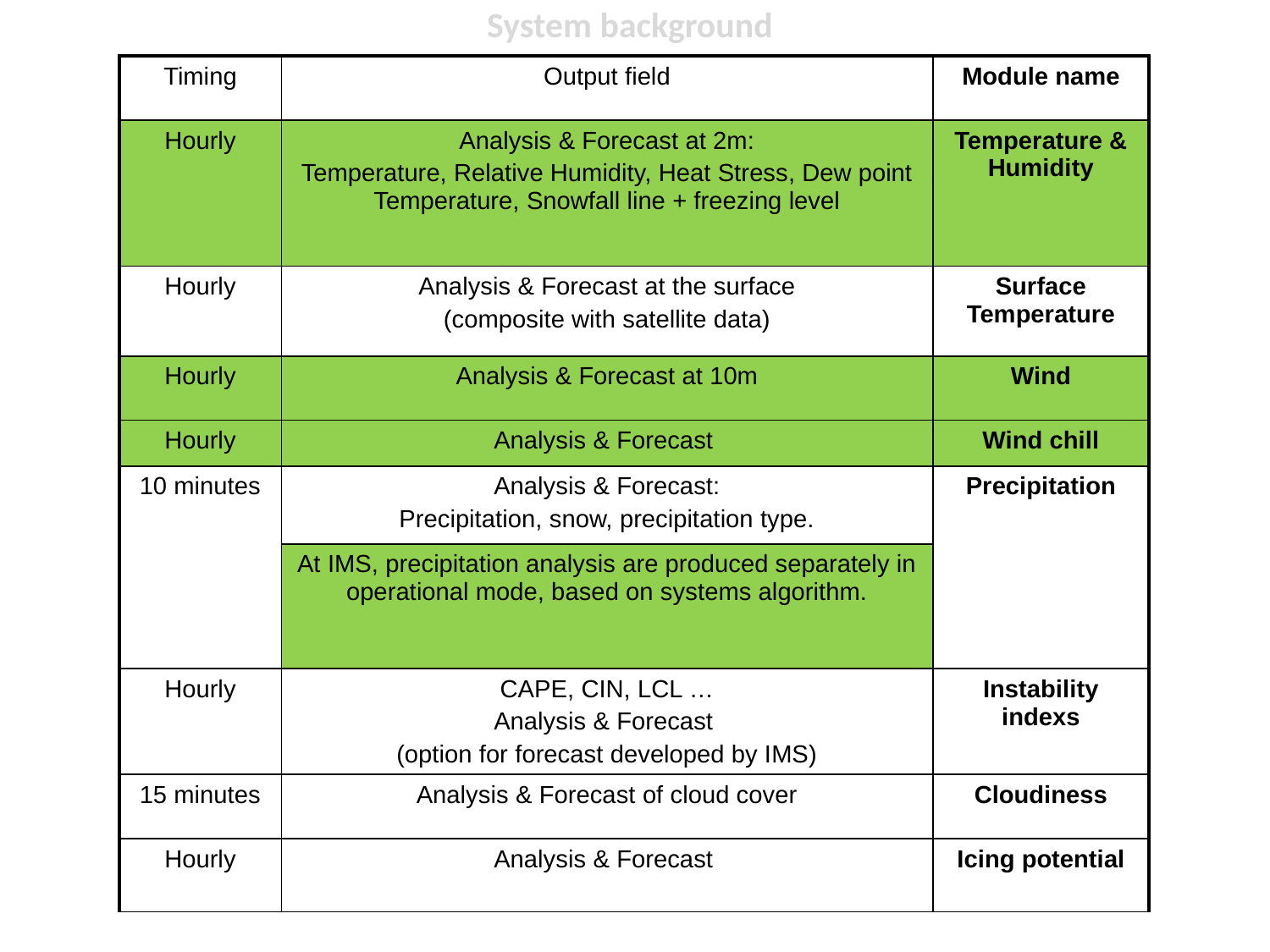

System background
| Timing | Output field | Module name |
| --- | --- | --- |
| Hourly | Analysis & Forecast at 2m: Temperature, Relative Humidity, Heat Stress, Dew point Temperature, Snowfall line + freezing level | Temperature & Humidity |
| Hourly | Analysis & Forecast at the surface (composite with satellite data) | Surface Temperature |
| Hourly | Analysis & Forecast at 10m | Wind |
| Hourly | Analysis & Forecast | Wind chill |
| 10 minutes | Analysis & Forecast: Precipitation, snow, precipitation type. | Precipitation |
|  | At IMS, precipitation analysis are produced separately in operational mode, based on systems algorithm. |  |
| Hourly | CAPE, CIN, LCL … Analysis & Forecast (option for forecast developed by IMS) | Instability indexs |
| 15 minutes | Analysis & Forecast of cloud cover | Cloudiness |
| Hourly | Analysis & Forecast | Icing potential |